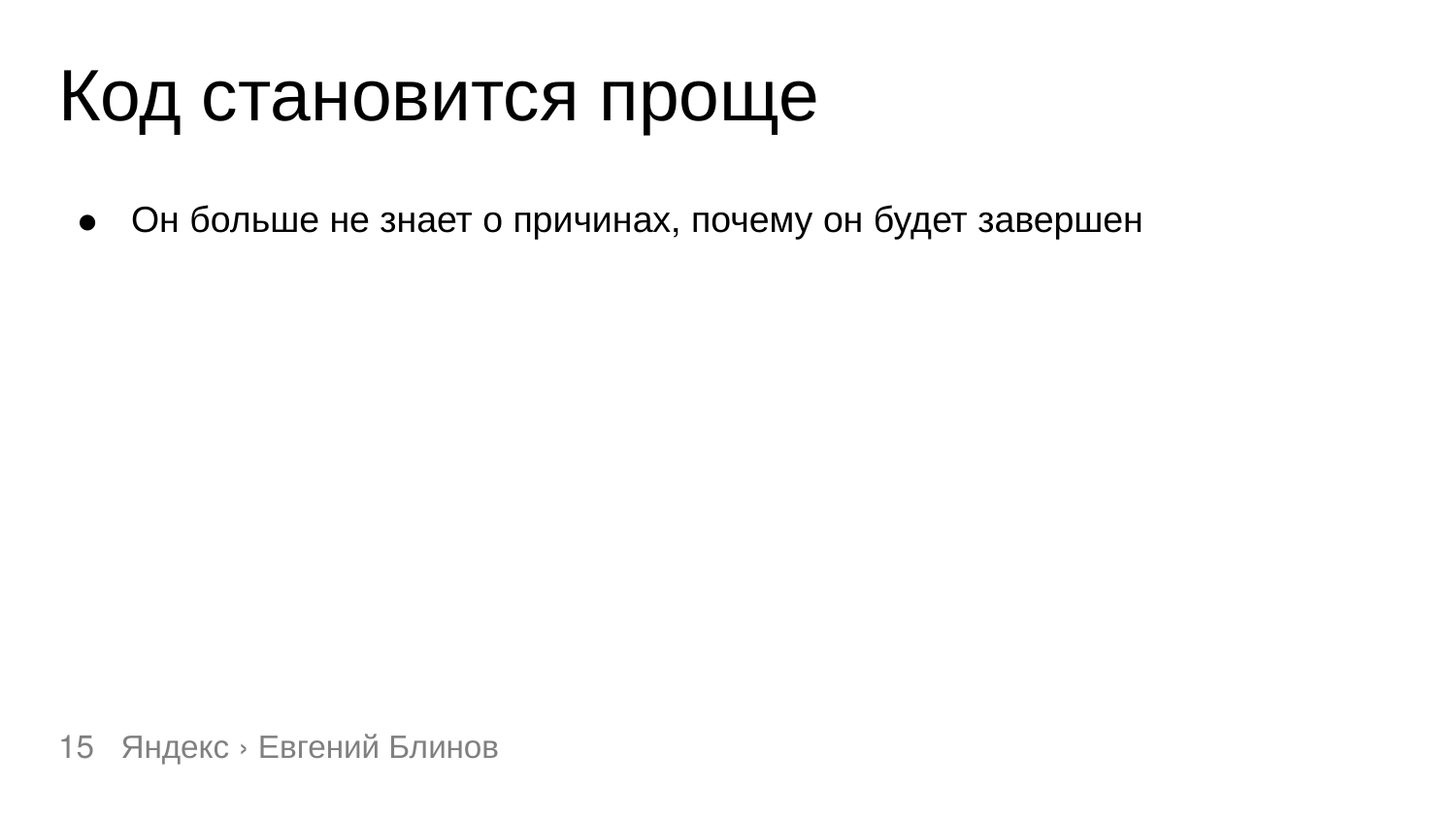

# Код становится проще
Он больше не знает о причинах, почему он будет завершен